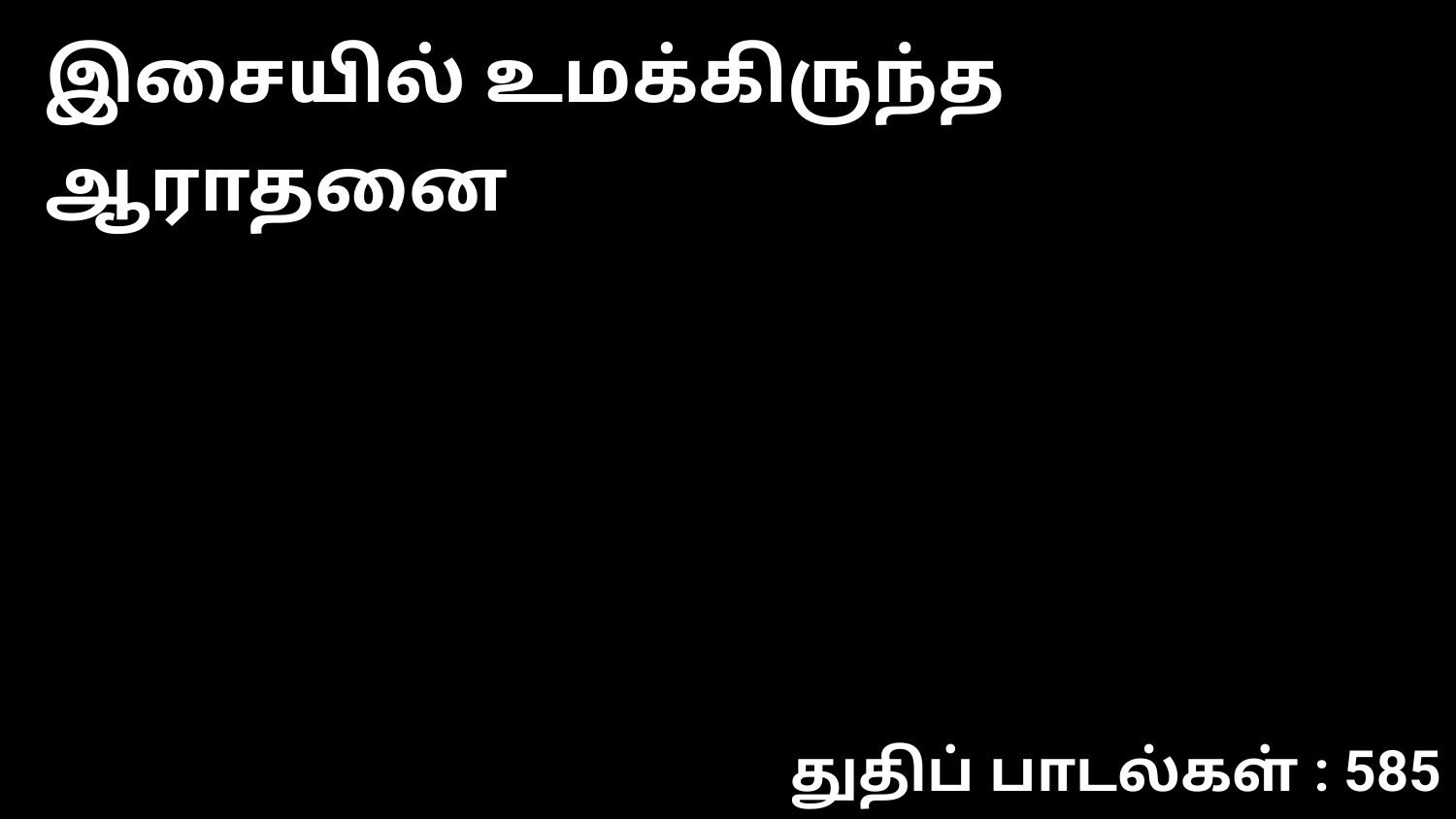

இசையில் உமக்கிருந்த ஆராதனை
துதிப் பாடல்கள் : 585